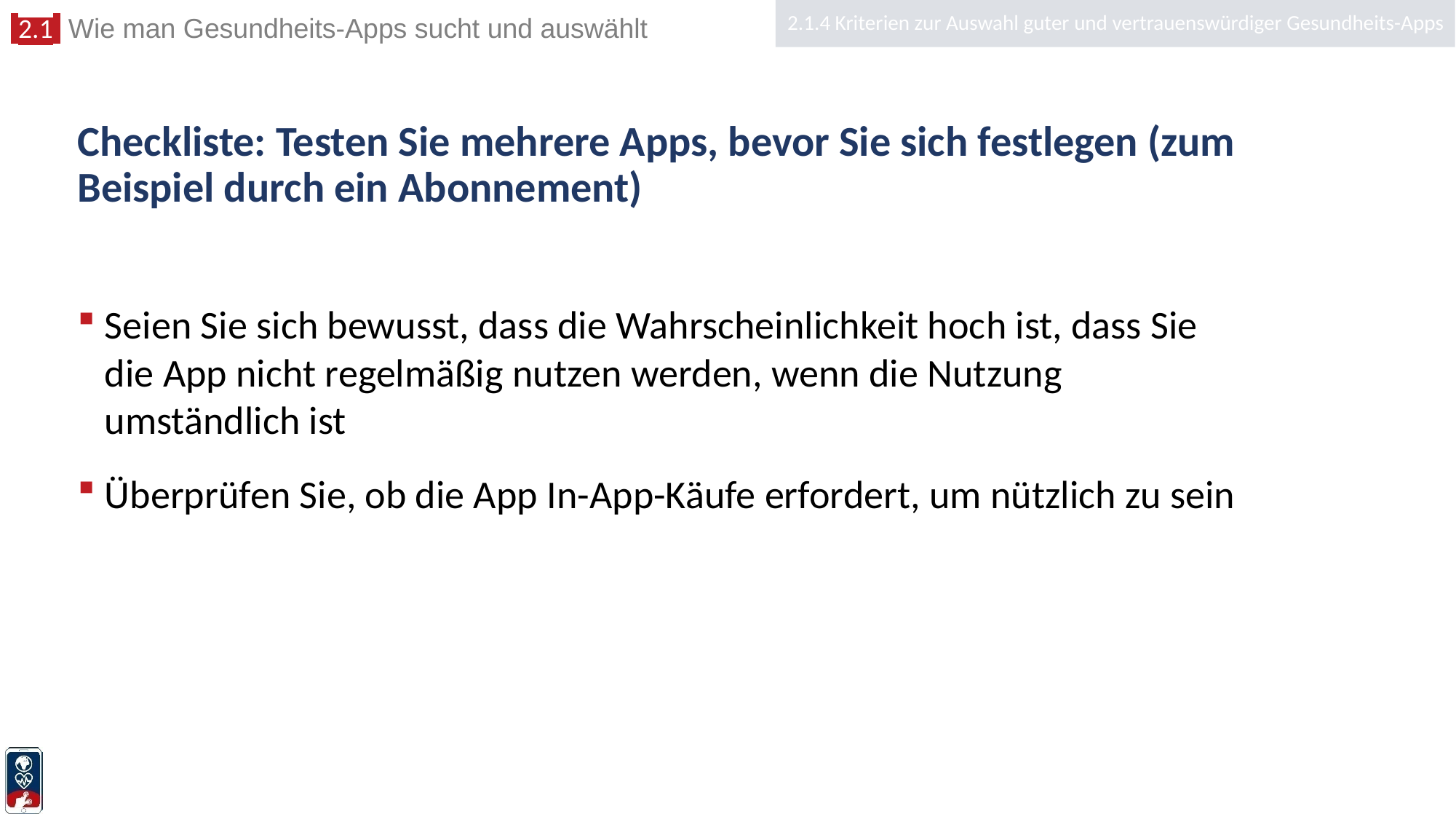

2.1.4 Kriterien zur Auswahl guter und vertrauenswürdiger Gesundheits-Apps
# Checkliste: Testen Sie mehrere Apps, bevor Sie sich festlegen (zum Beispiel durch ein Abonnement)
Seien Sie sich bewusst, dass die Wahrscheinlichkeit hoch ist, dass Sie die App nicht regelmäßig nutzen werden, wenn die Nutzung umständlich ist
Überprüfen Sie, ob die App In-App-Käufe erfordert, um nützlich zu sein